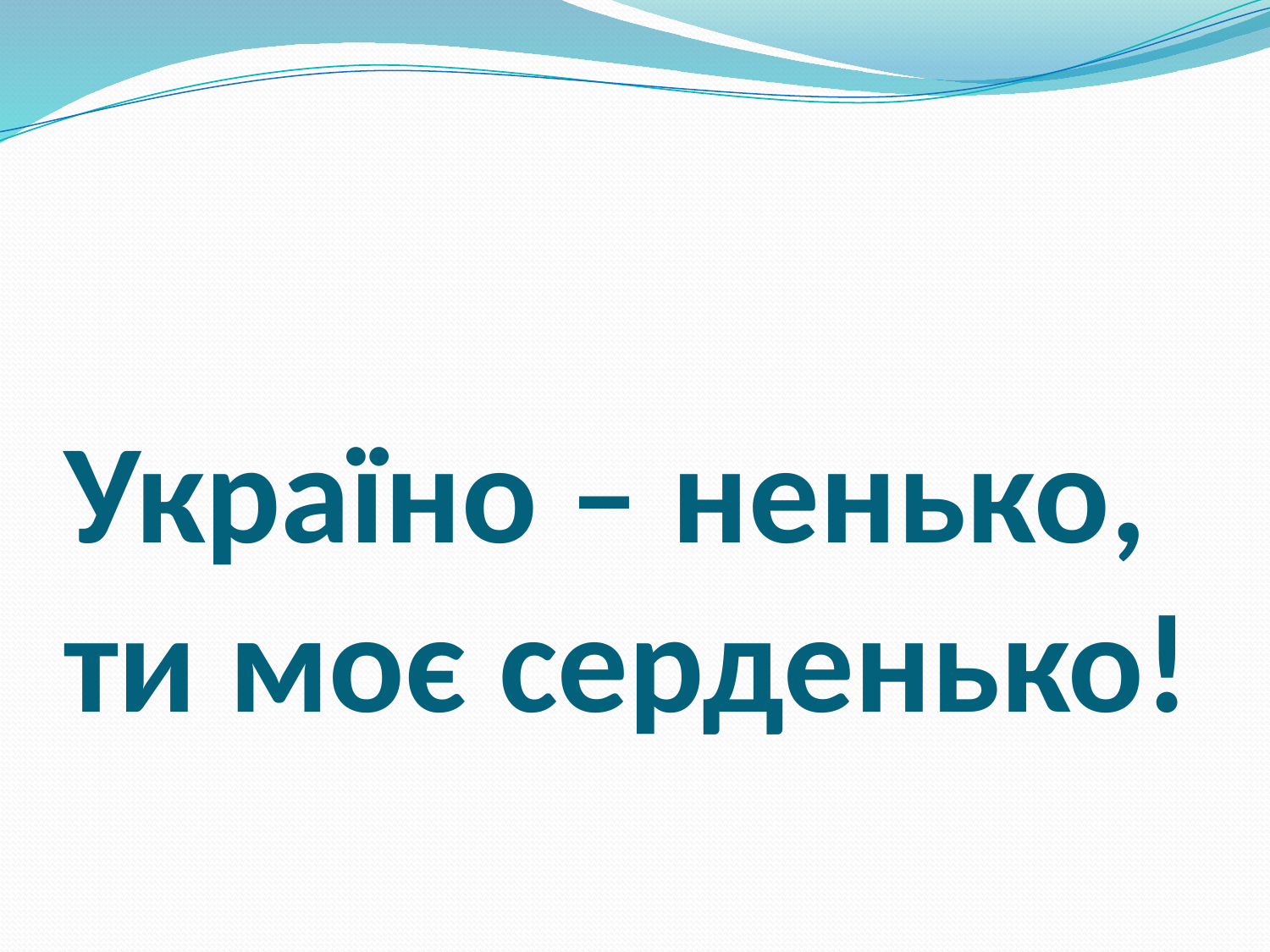

# Україно – ненько, ти моє серденько!